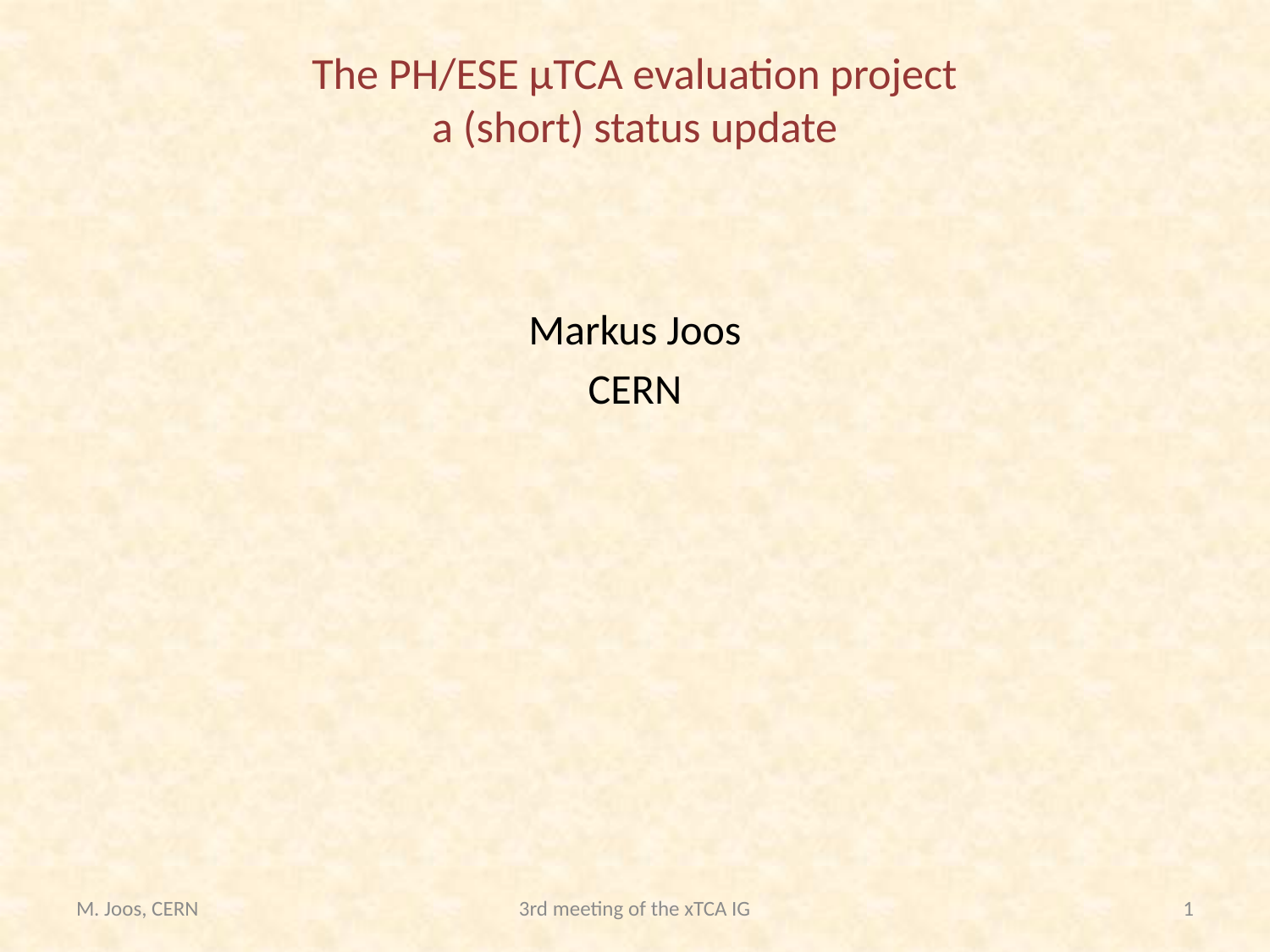

# The PH/ESE µTCA evaluation project a (short) status update
Markus Joos
CERN

M. Joos, CERN
3rd meeting of the xTCA IG
1